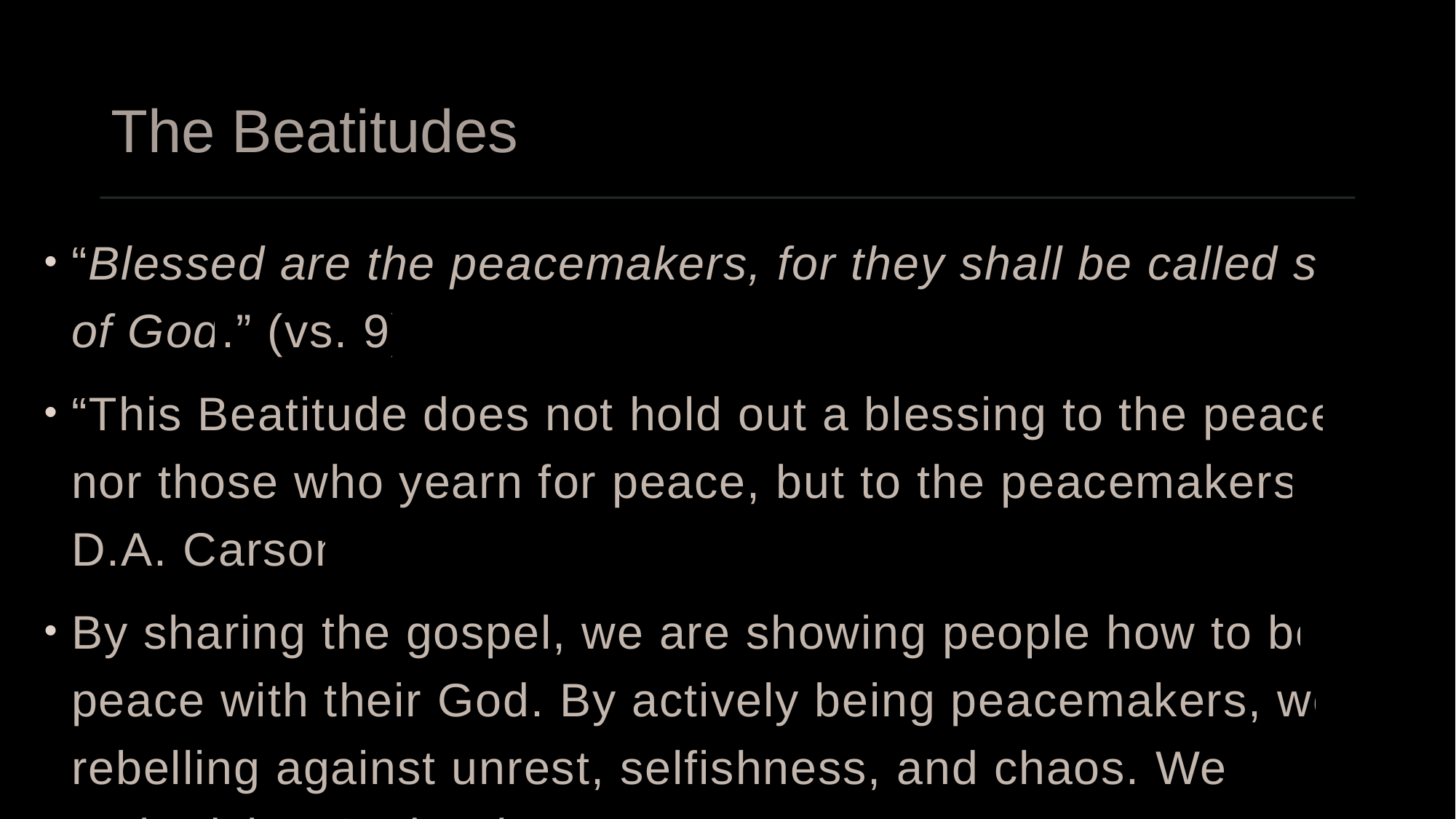

# The Beatitudes
“Blessed are the peacemakers, for they shall be called sons of God.” (vs. 9)
“This Beatitude does not hold out a blessing to the peaceful, nor those who yearn for peace, but to the peacemakers.” – D.A. Carson
By sharing the gospel, we are showing people how to be at peace with their God. By actively being peacemakers, we’re rebelling against unrest, selfishness, and chaos. We are embodying God’s character.